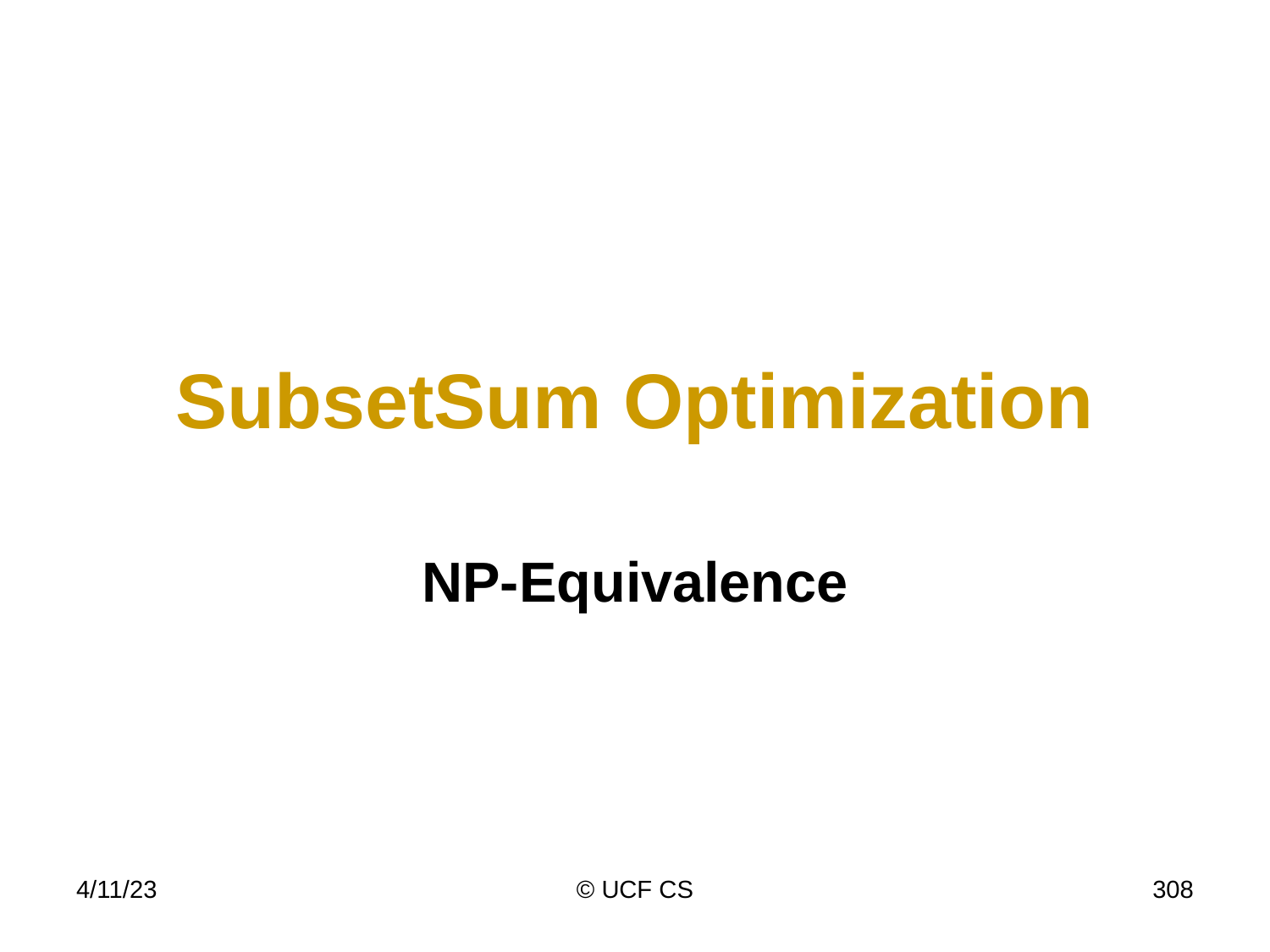

# SubsetSum Optimization
NP-Equivalence
4/11/23
© UCF CS
308